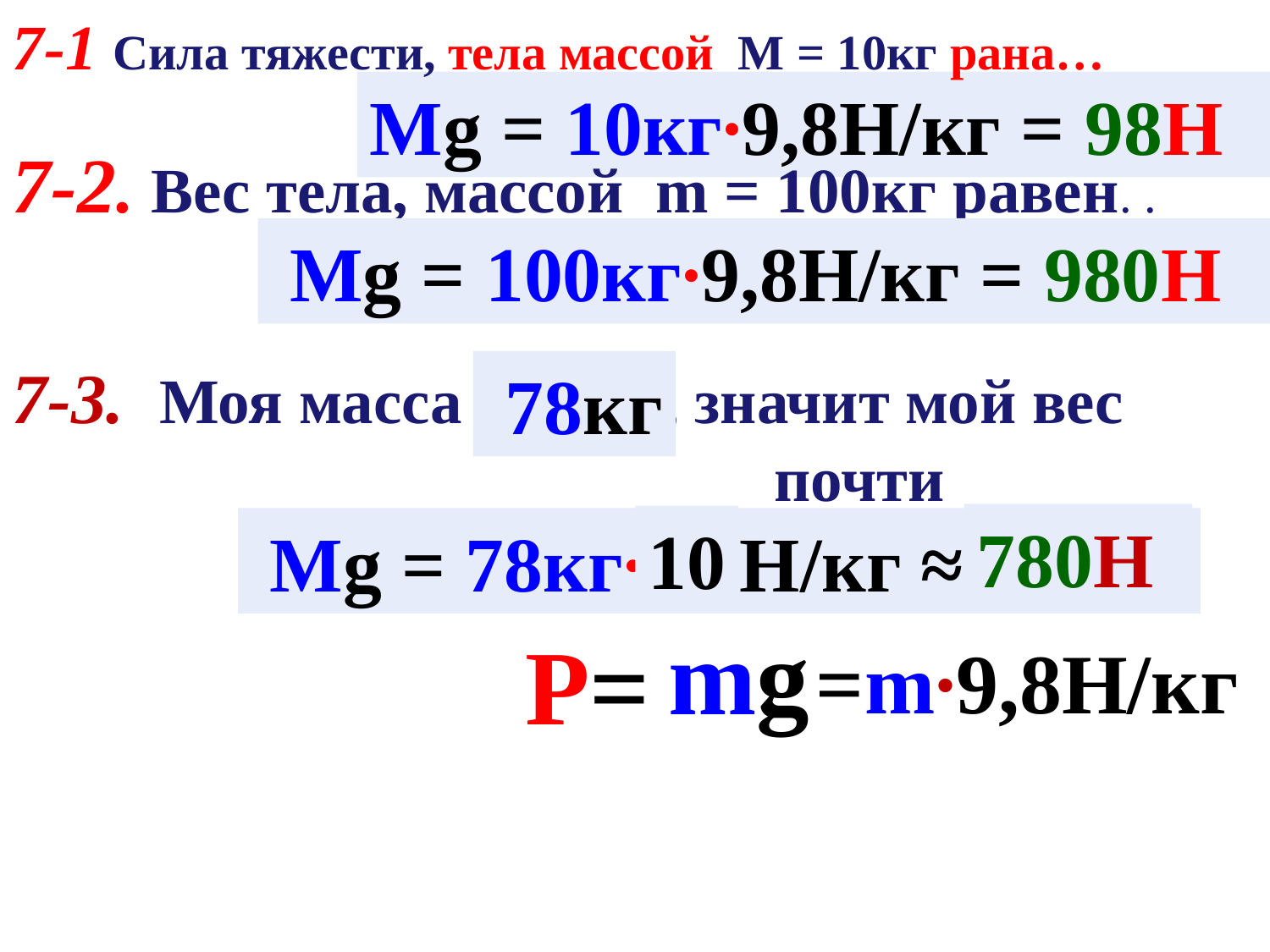

7-1 Сила тяжести, тела массой  M = 10кг рана…
Mg = 10кг∙9,8Н/кг = 98Н
7-2. Вес тела, массой  m = 100кг равен. .
 Mg = 100кг∙9,8Н/кг = 980Н
7-3.  Моя масса …..  кг, значит мой вес
                                                почти
 78кг
780Н
10
 Mg = 78кг∙9,8Н/кг ≈
mg
 Р=
=m∙9,8Н/кг